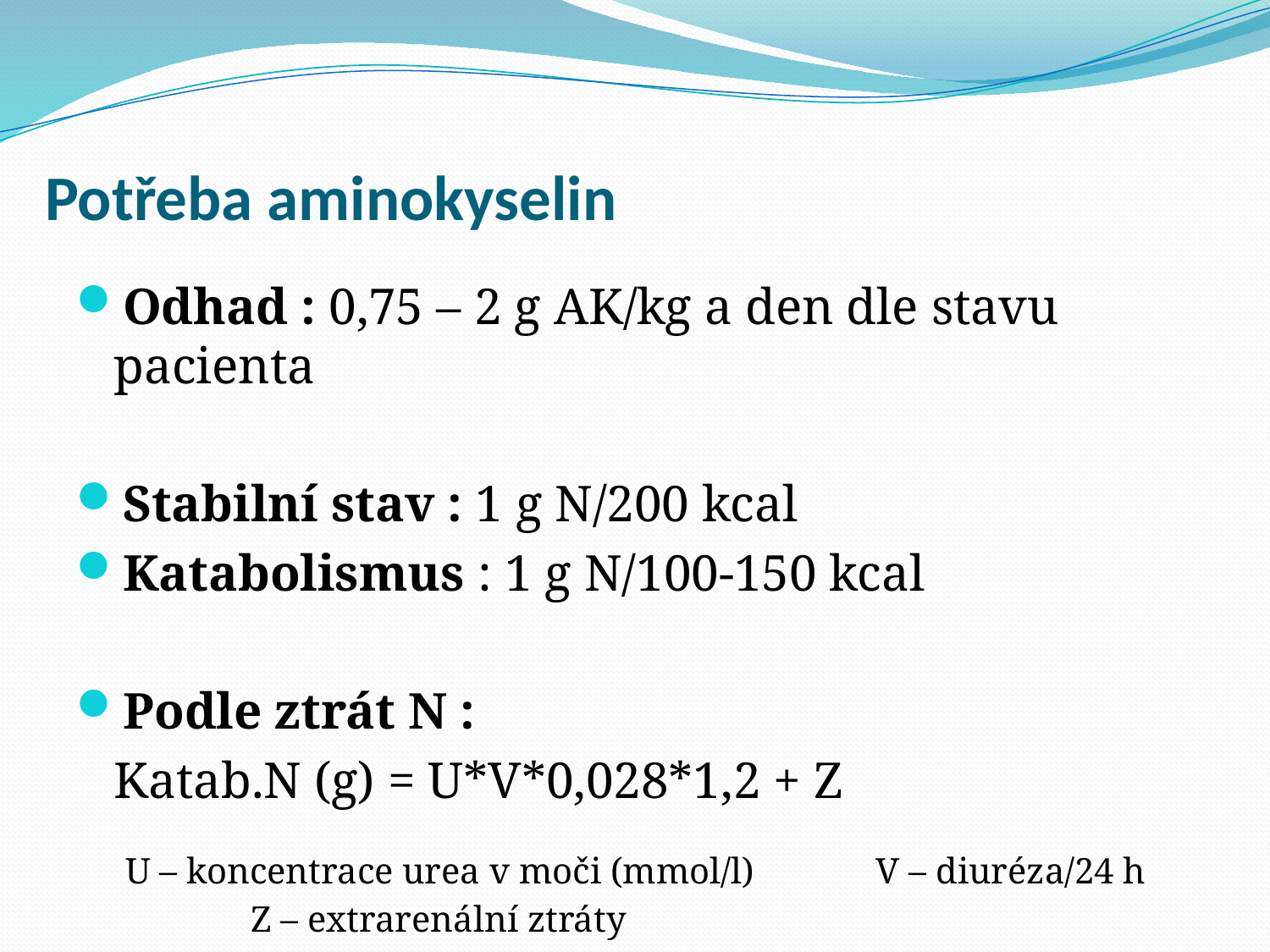

# Potřeba aminokyselin
Odhad : 0,75 – 2 g AK/kg a den dle stavu pacienta

Stabilní stav : 1 g N/200 kcal
Katabolismus : 1 g N/100-150 kcal

Podle ztrát N :
	Katab.N (g) = U*V*0,028*1,2 + Z
   U – koncentrace urea v moči (mmol/l)  	V – diuréza/24 h                     Z – extrarenální ztráty